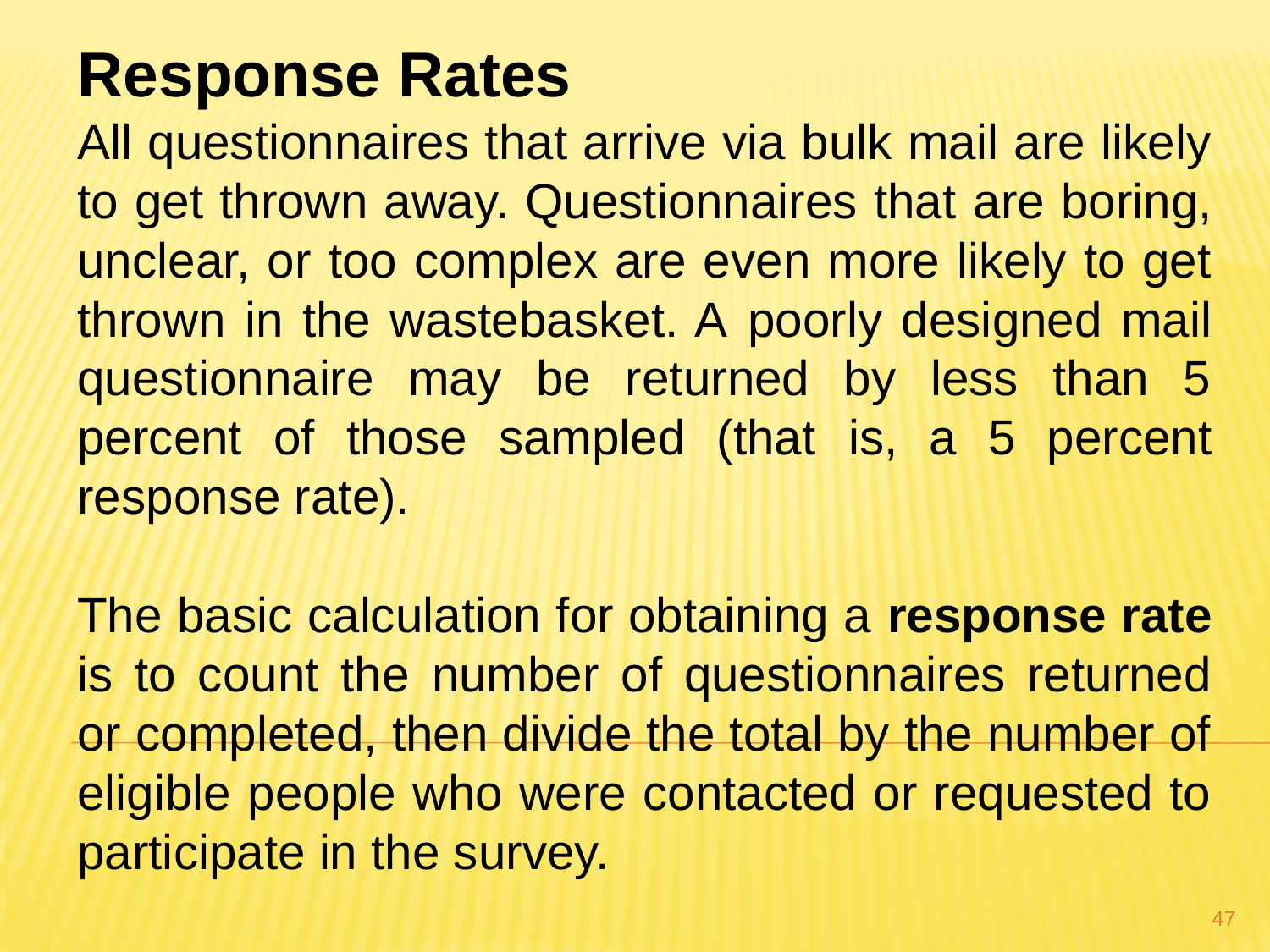

Response Rates
All questionnaires that arrive via bulk mail are likely to get thrown away. Questionnaires that are boring, unclear, or too complex are even more likely to get thrown in the wastebasket. A poorly designed mail questionnaire may be returned by less than 5 percent of those sampled (that is, a 5 percent response rate).

The basic calculation for obtaining a response rate is to count the number of questionnaires returned or completed, then divide the total by the number of eligible people who were contacted or requested to participate in the survey.
47